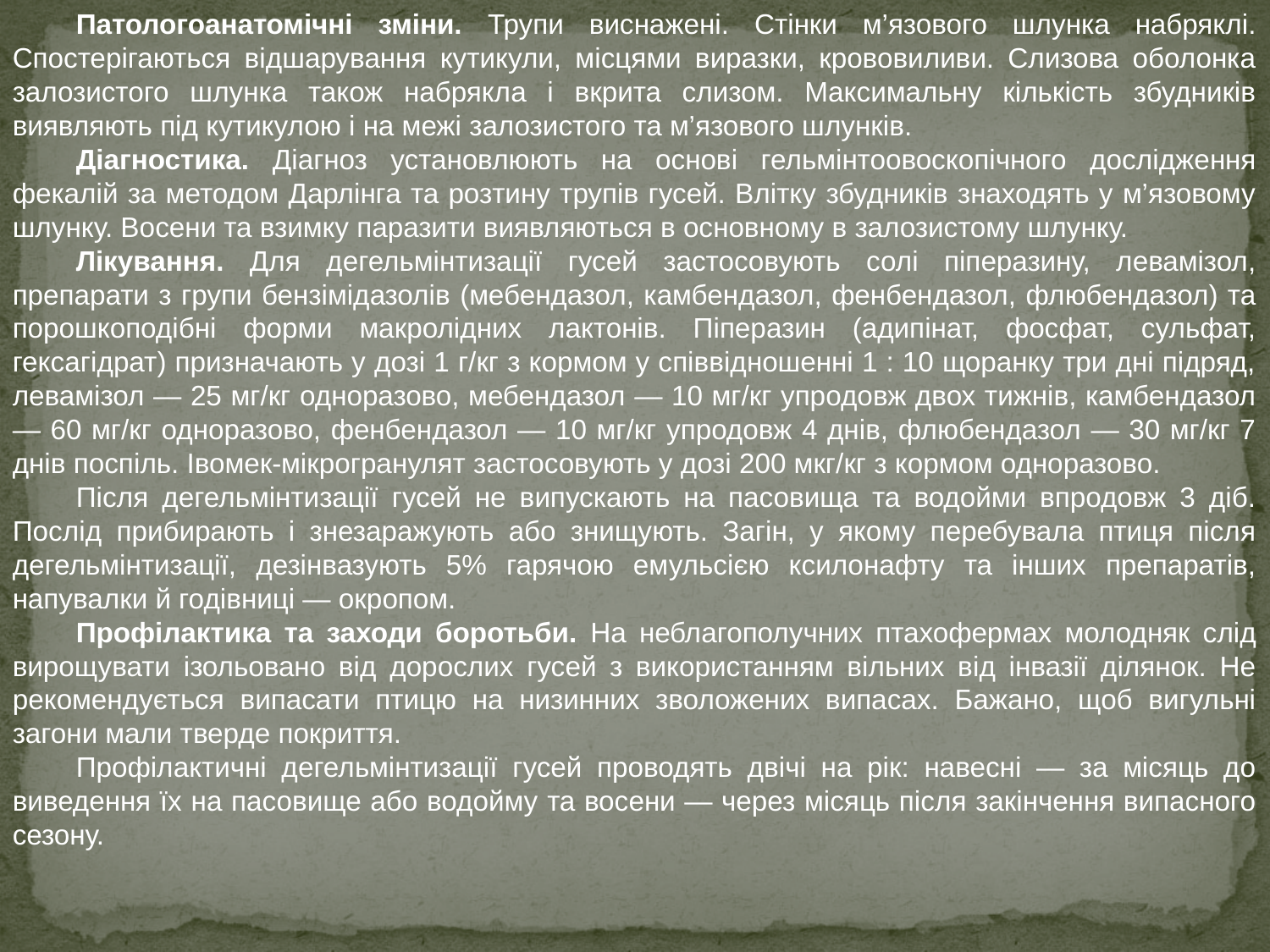

Патологоанатомічні зміни. Трупи виснажені. Стінки м’язового шлунка набряклі. Спостерігаються відшарування кутикули, місцями виразки, крововиливи. Слизова оболонка залозистого шлунка також набрякла і вкрита слизом. Максимальну кількість збудників виявляють під кутикулою і на межі залозистого та м’язового шлунків.
Діагностика. Діагноз установлюють на основі гельмінтоовоскопічного дослідження фекалій за методом Дарлінга та розтину трупів гусей. Влітку збудників знаходять у м’язовому шлунку. Восени та взимку паразити виявляються в основному в залозистому шлунку.
Лікування. Для дегельмінтизації гусей застосовують солі піперазину, левамізол, препарати з групи бензімідазолів (мебендазол, камбендазол, фенбендазол, флюбендазол) та порошкоподібні форми макролідних лактонів. Піперазин (адипінат, фосфат, сульфат, гексагідрат) призначають у дозі 1 г/кг з кормом у співвідношенні 1 : 10 щоранку три дні підряд, левамізол — 25 мг/кг одноразово, мебендазол — 10 мг/кг упродовж двох тижнів, камбендазол — 60 мг/кг одноразово, фенбендазол — 10 мг/кг упродовж 4 днів, флюбендазол — 30 мг/кг 7 днів поспіль. Івомек-мікрогранулят застосовують у дозі 200 мкг/кг з кормом одноразово.
Після дегельмінтизації гусей не випускають на пасовища та водойми впродовж 3 діб. Послід прибирають і знезаражують або знищують. Загін, у якому перебувала птиця після дегельмінтизації, дезінвазують 5% гарячою емульсією ксилонафту та інших препаратів, напувалки й годівниці — окропом.
Профілактика та заходи боротьби. На неблагополучних птахофермах молодняк слід вирощувати ізольовано від дорослих гусей з використанням вільних від інвазії ділянок. Не рекомендується випасати птицю на низинних зволожених випасах. Бажано, щоб вигульні загони мали тверде покриття.
Профілактичні дегельмінтизації гусей проводять двічі на рік: навесні — за місяць до виведення їх на пасовище або водойму та восени — через місяць після закінчення випасного сезону.